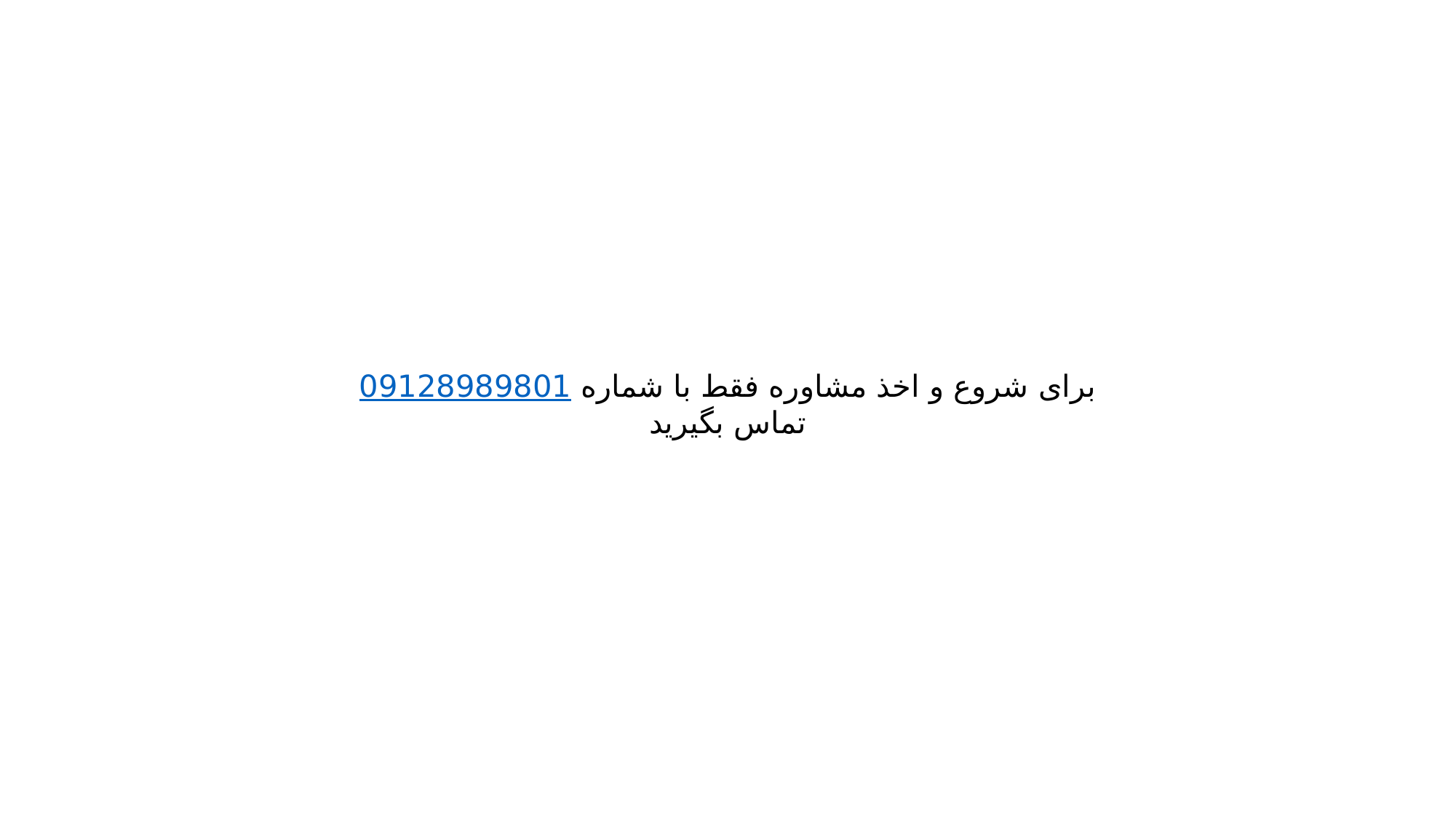

برای شروع و اخذ مشاوره فقط با شماره 09128989801 تماس بگیرید